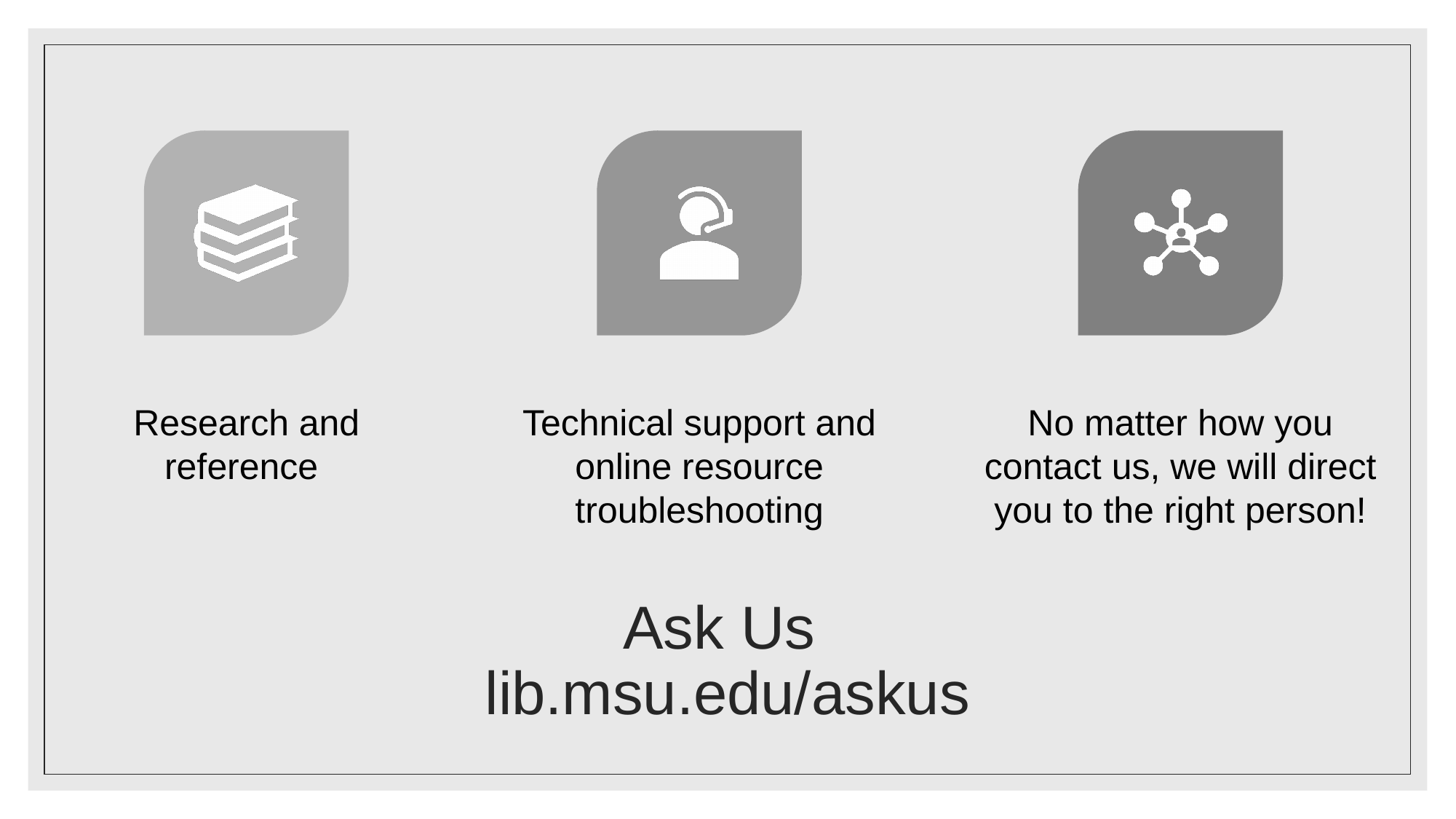

Research and reference
Technical support and online resource troubleshooting
No matter how you contact us, we will direct you to the right person!
# Ask Us lib.msu.edu/askus